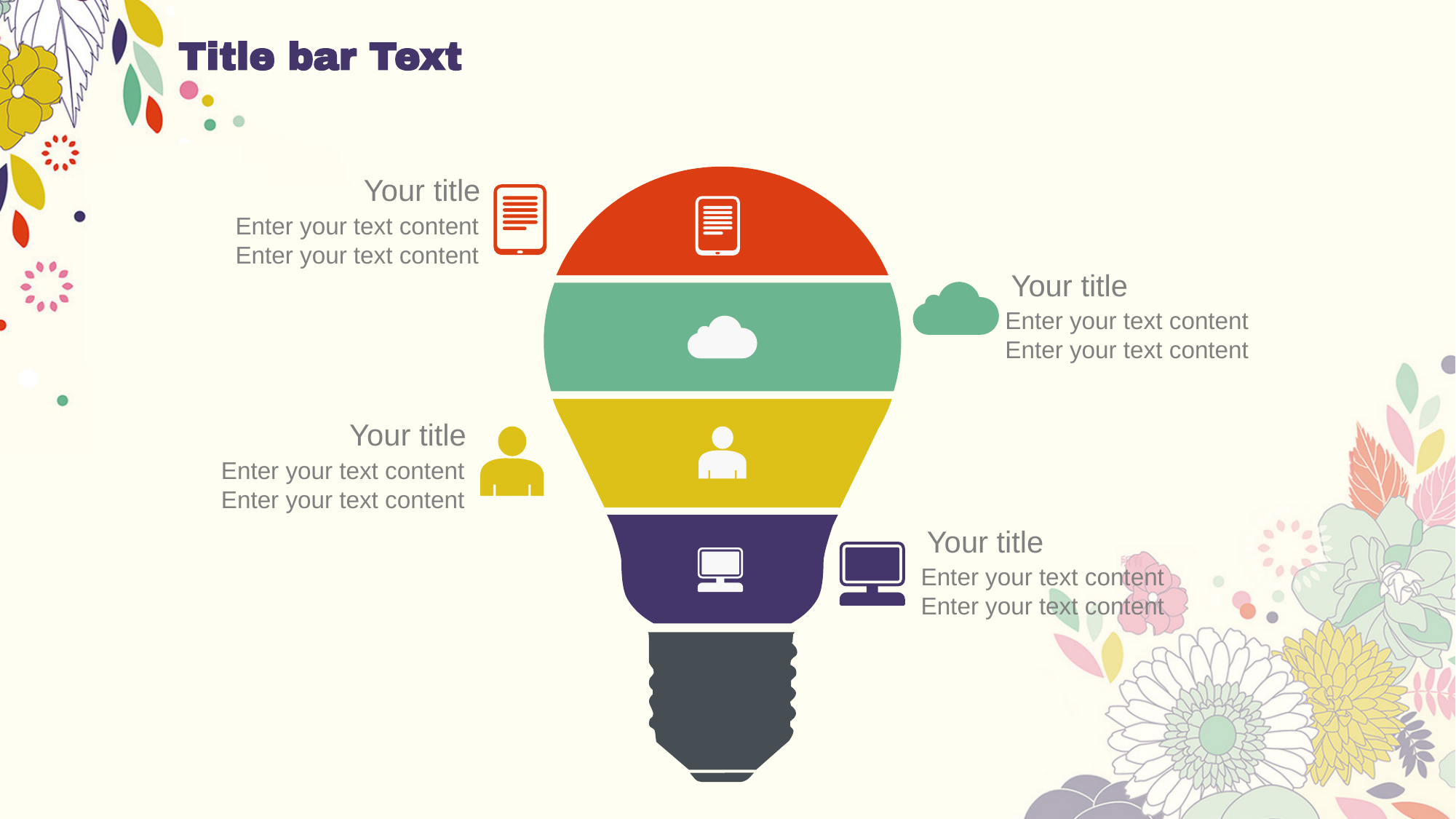

# Title bar Text
Your title

Enter your text content
Enter your text content
Your title

Enter your text content
Enter your text content

Your title

Enter your text content
Enter your text content

Your title

Enter your text content
Enter your text content